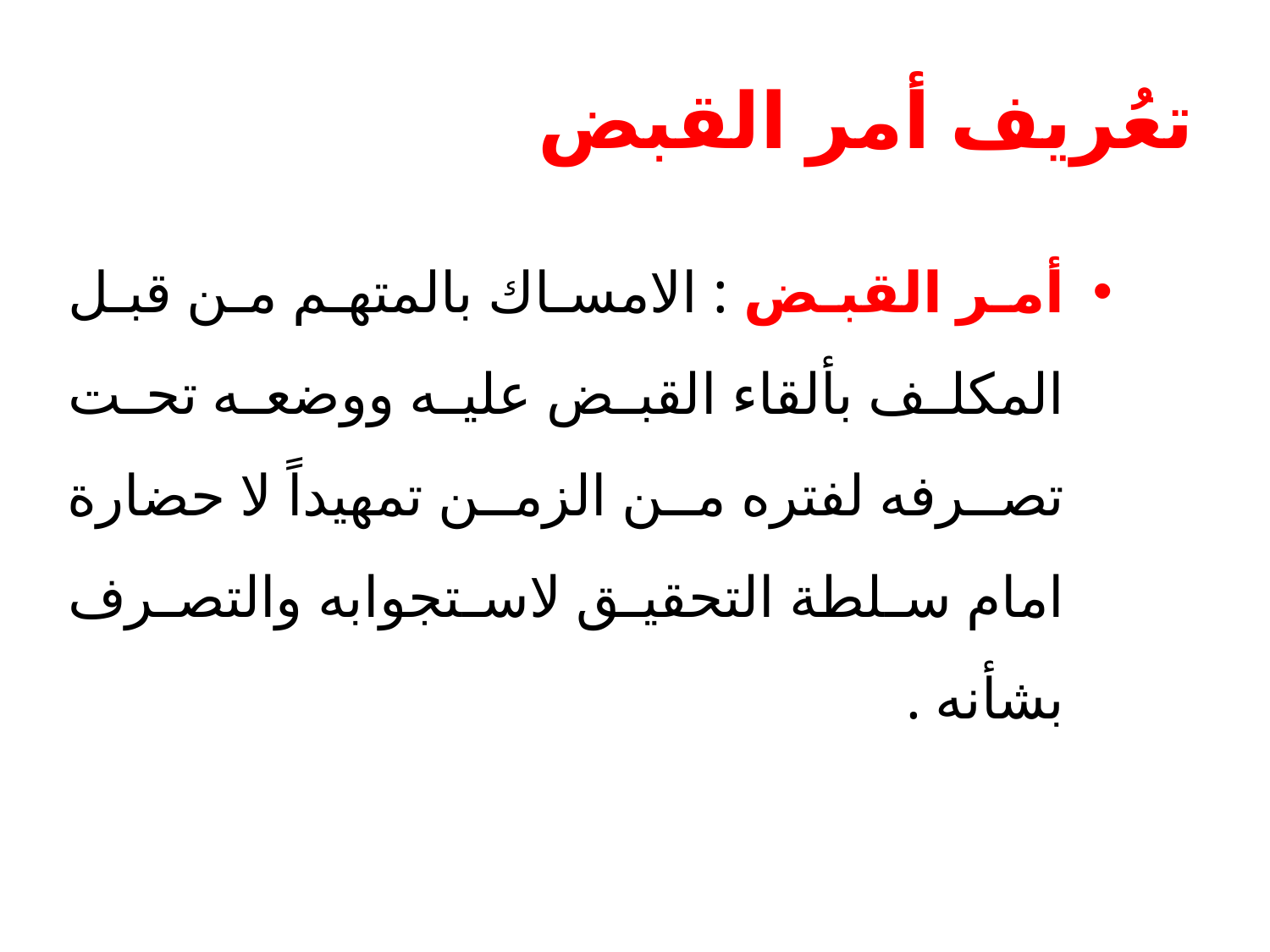

# تعُريف أمر القبض
أمر القبض : الامساك بالمتهم من قبل المكلف بألقاء القبض عليه ووضعه تحت تصرفه لفتره من الزمن تمهيداً لا حضارة امام سلطة التحقيق لاستجوابه والتصرف بشأنه .